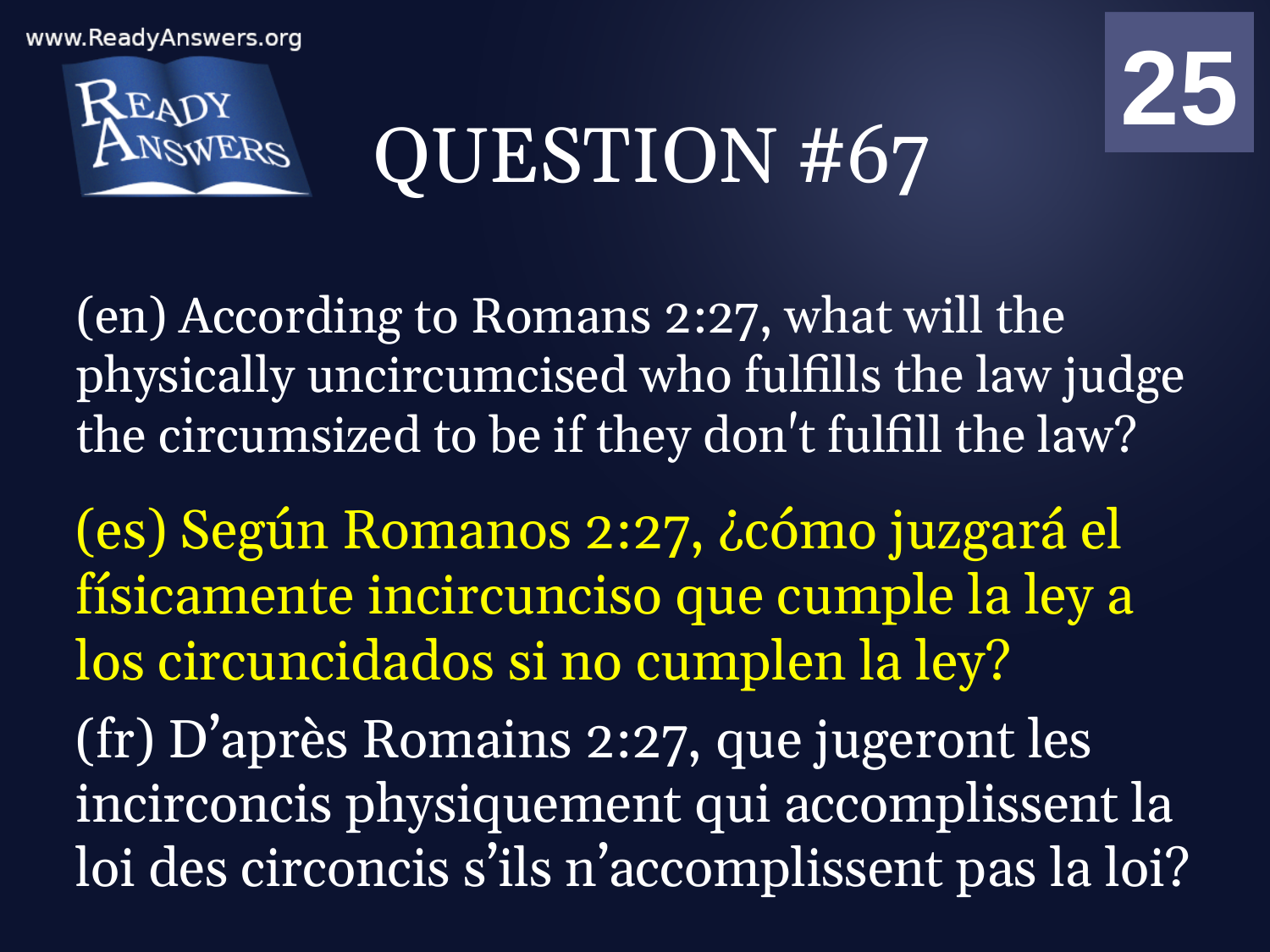

01
02
03
04
05
06
07
08
09
10
11
12
13
14
15
16
17
18
19
20
21
22
23
24
25
00
# QUESTION #67
(en) According to Romans 2:27, what will the physically uncircumcised who fulfills the law judge the circumsized to be if they don't fulfill the law?
(es) Según Romanos 2:27, ¿cómo juzgará el físicamente incircunciso que cumple la ley a los circuncidados si no cumplen la ley?
(fr) D’après Romains 2:27, que jugeront les incirconcis physiquement qui accomplissent la loi des circoncis s’ils n’accomplissent pas la loi?